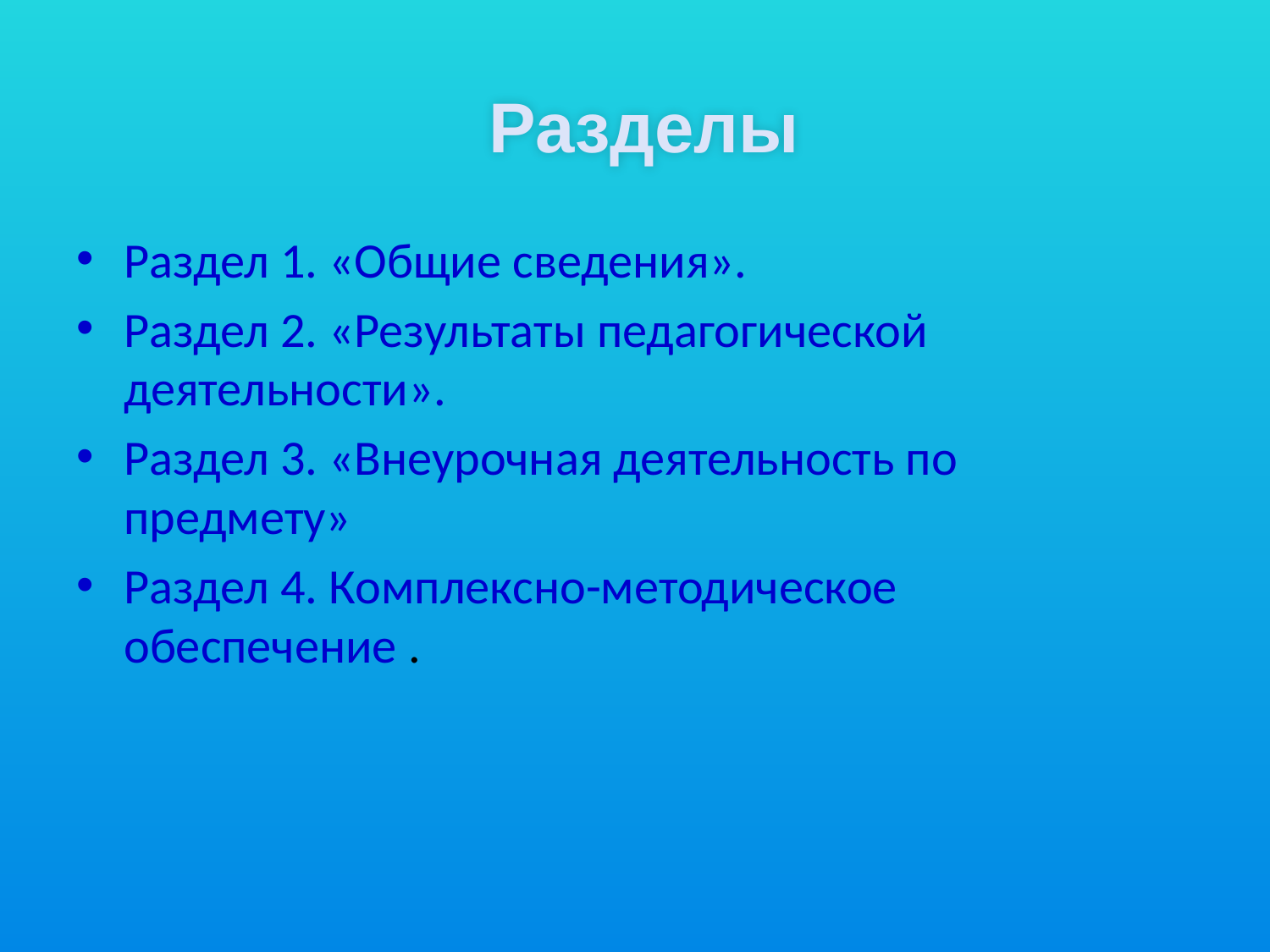

Разделы
Раздел 1. «Общие сведения».
Раздел 2. «Результаты педагогической деятельности».
Раздел 3. «Внеурочная деятельность по предмету»
Раздел 4. Комплексно-методическое обеспечение .